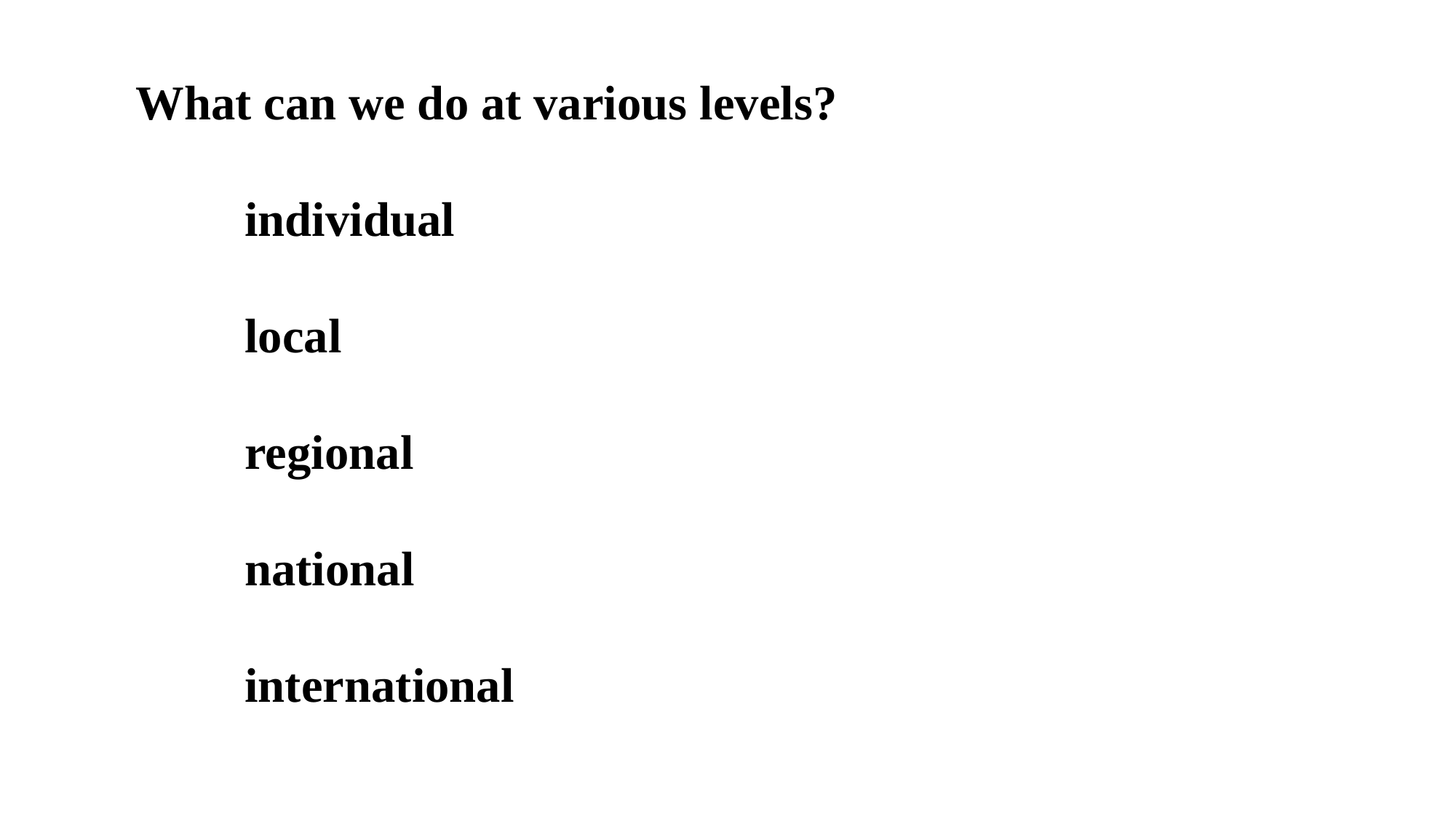

What can we do at various levels?

	individual

	local

	regional

	national

	international